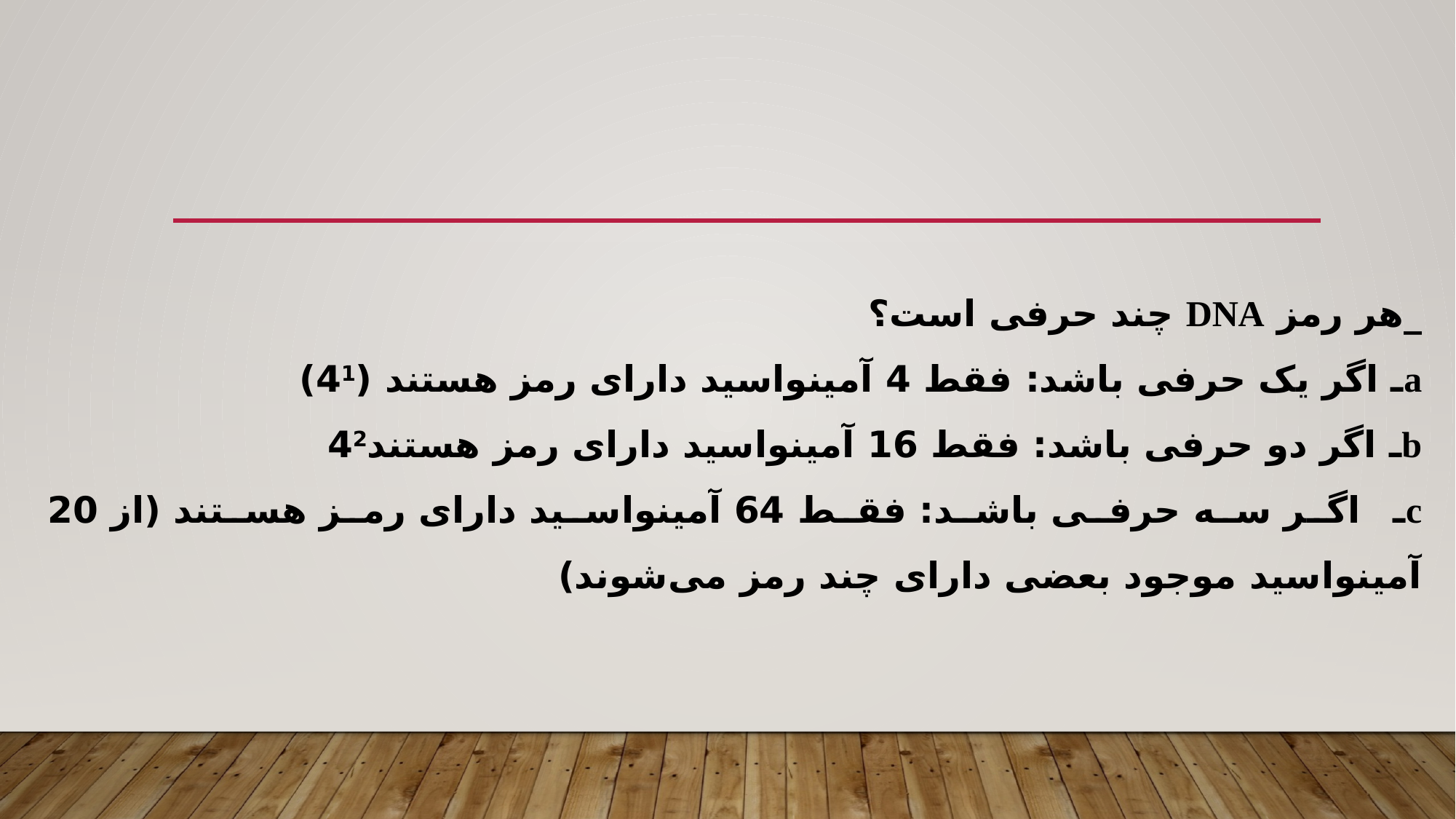

_هر رمز DNA چند حرفی است؟
aـ اگر یک حرفی باشد: فقط 4 آمینواسید دارای رمز هستند (41)
bـ اگر دو حرفی باشد: فقط 16 آمینواسید دارای رمز هستند42
cـ اگر سه حرفی باشد: فقط 64 آمینواسید دارای رمز هستند (از 20 آمینواسید موجود بعضی دارای چند رمز می‌شوند)